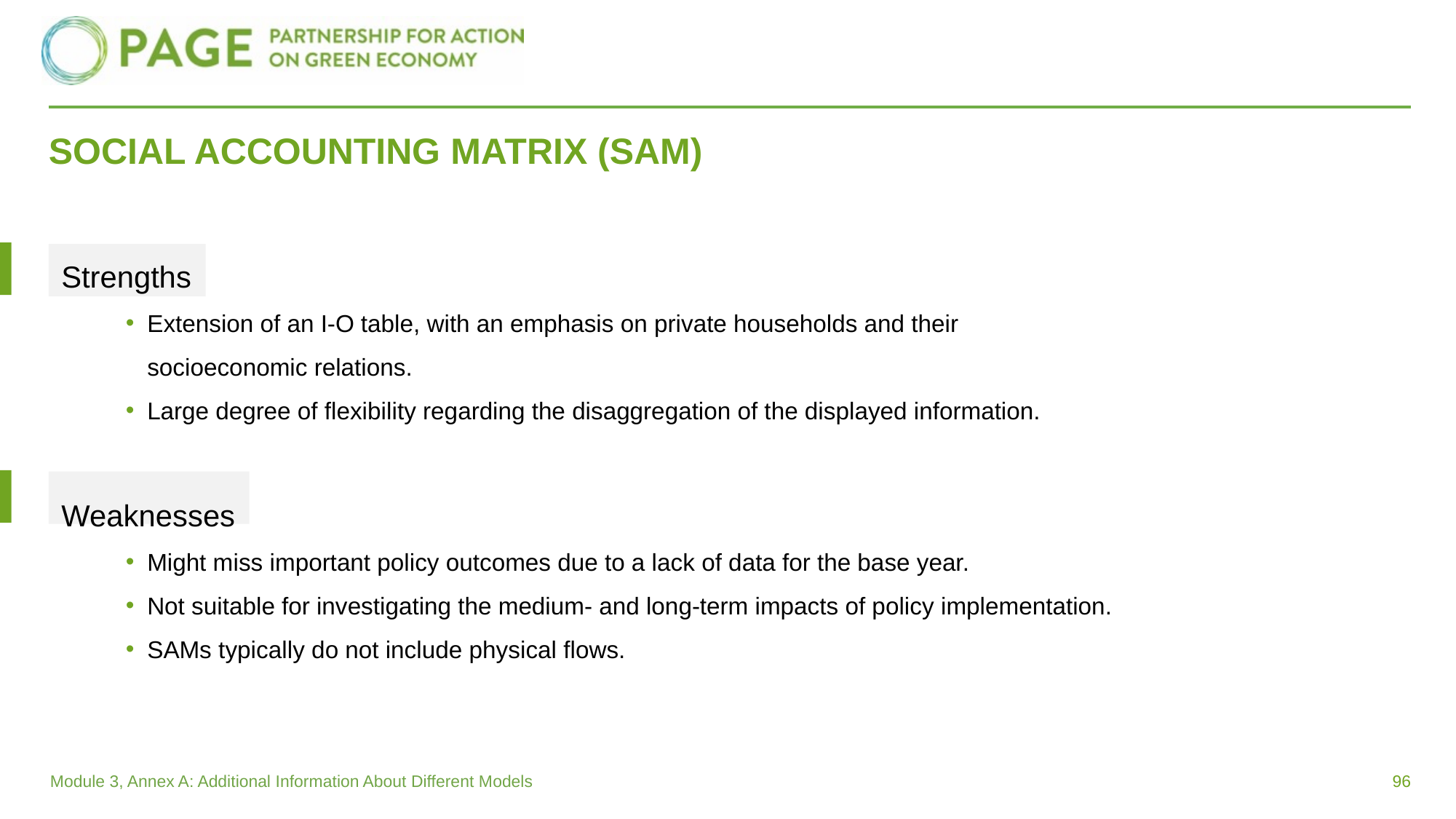

# SOCIAL ACCOUNTING MATRIX (SAM)
Strengths
Extension of an I-O table, with an emphasis on private households and their socioeconomic relations.
Large degree of flexibility regarding the disaggregation of the displayed information.

Weaknesses
Might miss important policy outcomes due to a lack of data for the base year.
Not suitable for investigating the medium- and long-term impacts of policy implementation.
SAMs typically do not include physical flows.

96
Module 3, Annex A: Additional Information About Different Models